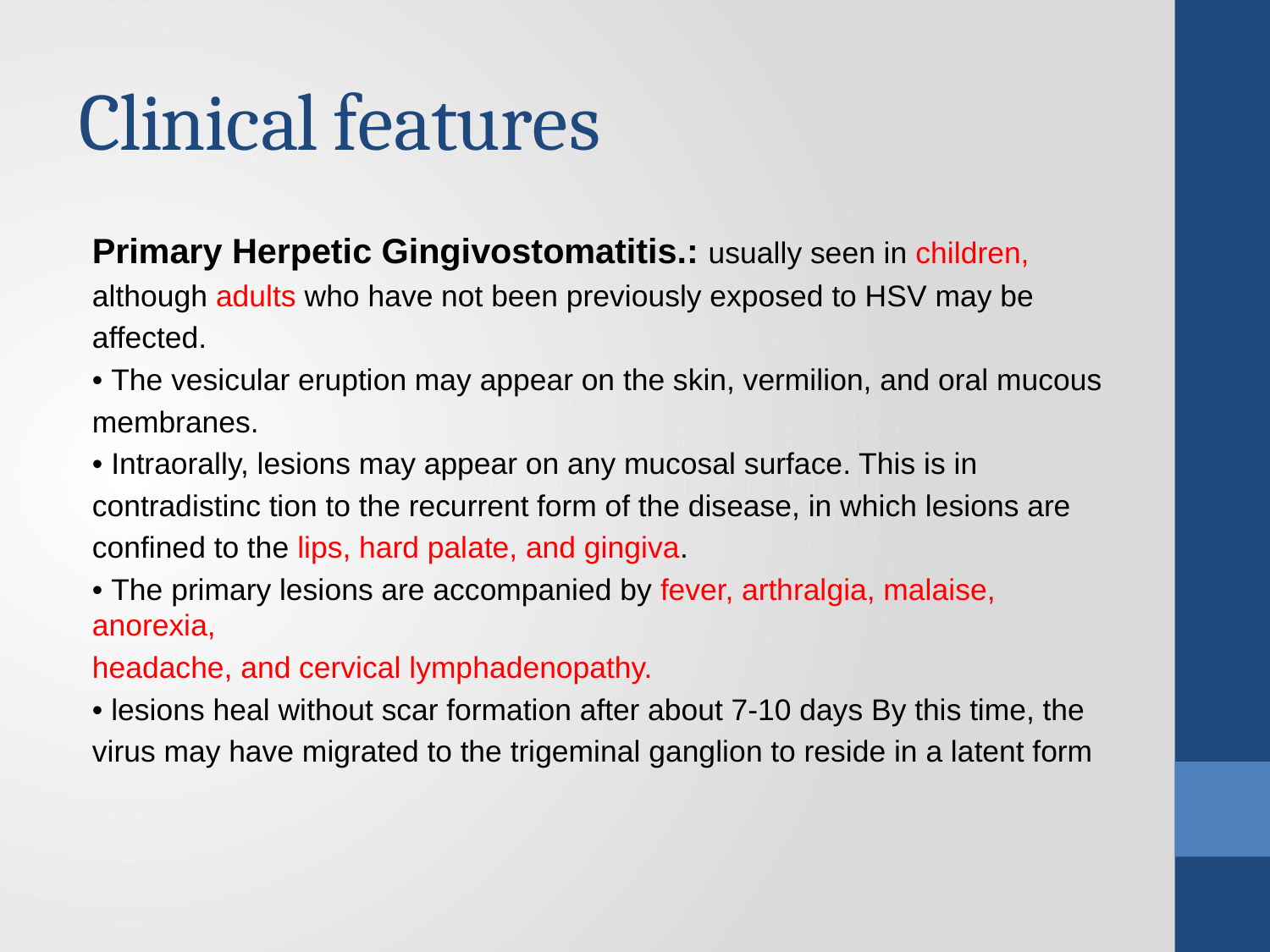

# Clinical features
Primary Herpetic Gingivostomatitis.: usually seen in children,
although adults who have not been previously exposed to HSV may be
affected.
• The vesicular eruption may appear on the skin, vermilion, and oral mucous
membranes.
• Intraorally, lesions may appear on any mucosal surface. This is in
contradistinc tion to the recurrent form of the disease, in which lesions are
confined to the lips, hard palate, and gingiva.
• The primary lesions are accompanied by fever, arthralgia, malaise, anorexia,
headache, and cervical lymphadenopathy.
• lesions heal without scar formation after about 7-10 days By this time, the
virus may have migrated to the trigeminal ganglion to reside in a latent form